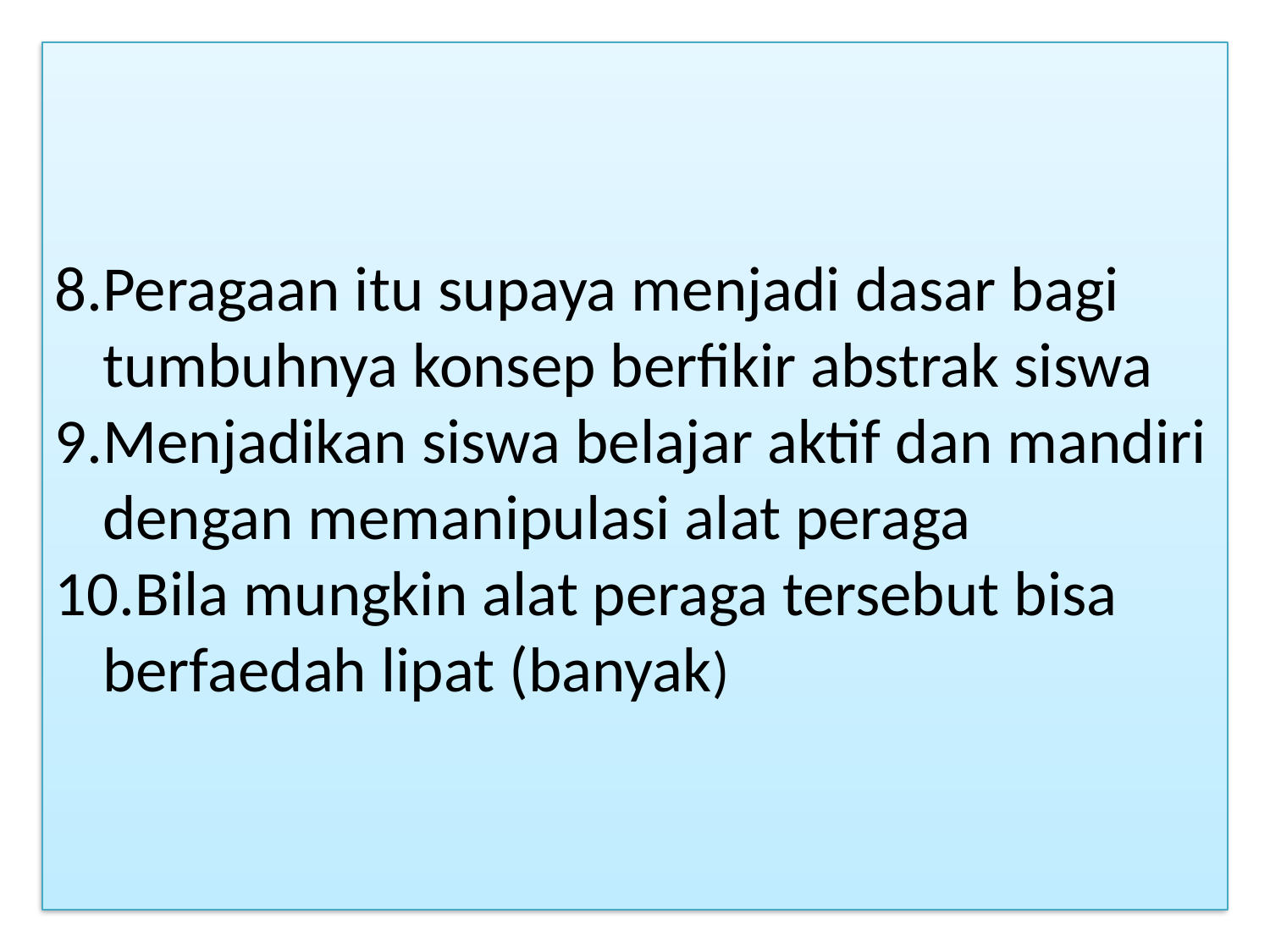

Peragaan itu supaya menjadi dasar bagi tumbuhnya konsep berfikir abstrak siswa
Menjadikan siswa belajar aktif dan mandiri dengan memanipulasi alat peraga
Bila mungkin alat peraga tersebut bisa berfaedah lipat (banyak)
#